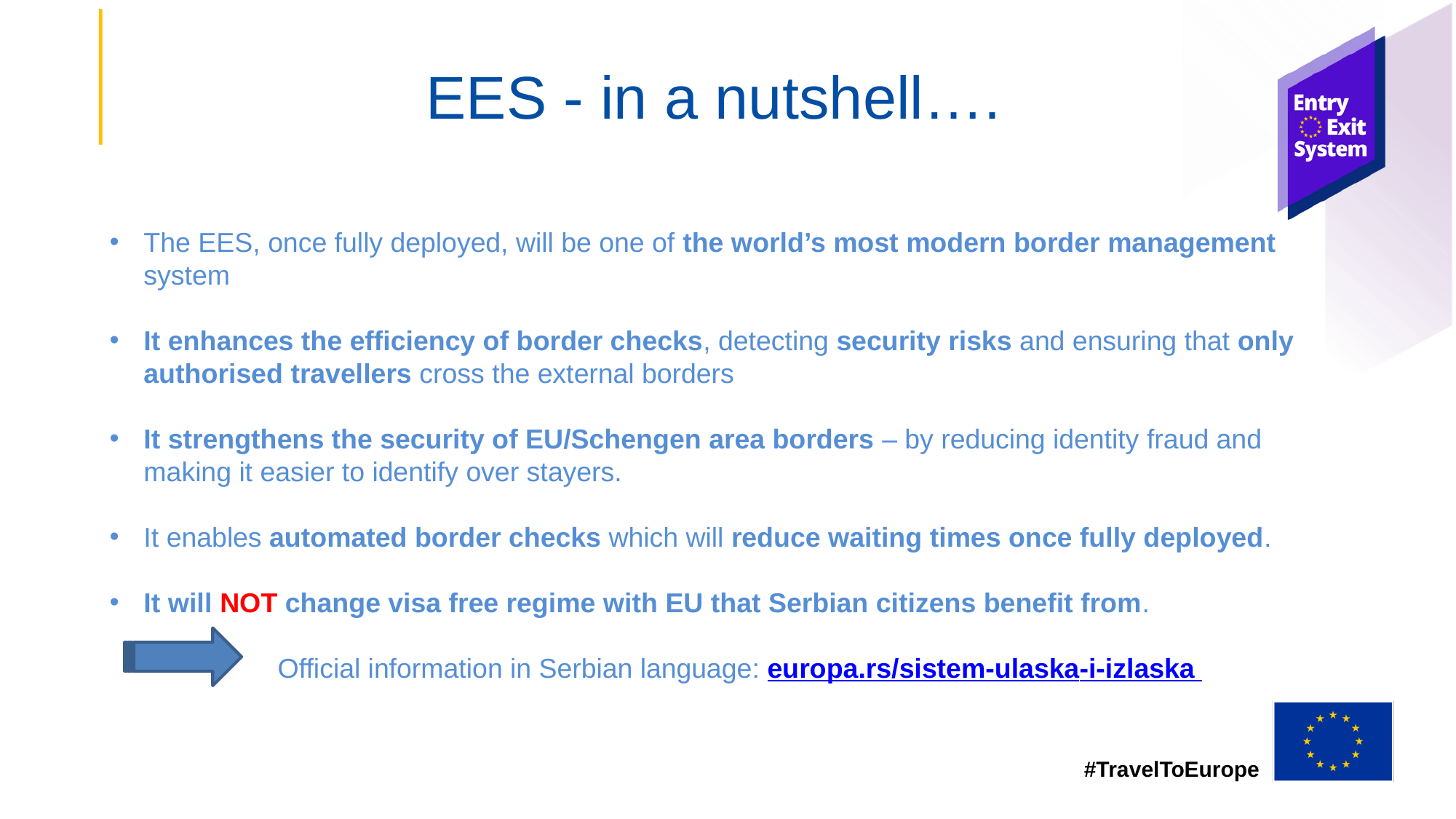

EES - in a nutshell….

The EES, once fully deployed, will be one of the world’s most modern border management system

It enhances the efficiency of border checks, detecting security risks and ensuring that only authorised travellers cross the external borders

It strengthens the security of EU/Schengen area borders – by reducing identity fraud and making it easier to identify over stayers.

It enables automated border checks which will reduce waiting times once fully deployed.

It will NOT change visa free regime with EU that Serbian citizens benefit from.

                      Official information in Serbian language: europa.rs/sistem-ulaska-i-izlaska

#TravelToEurope